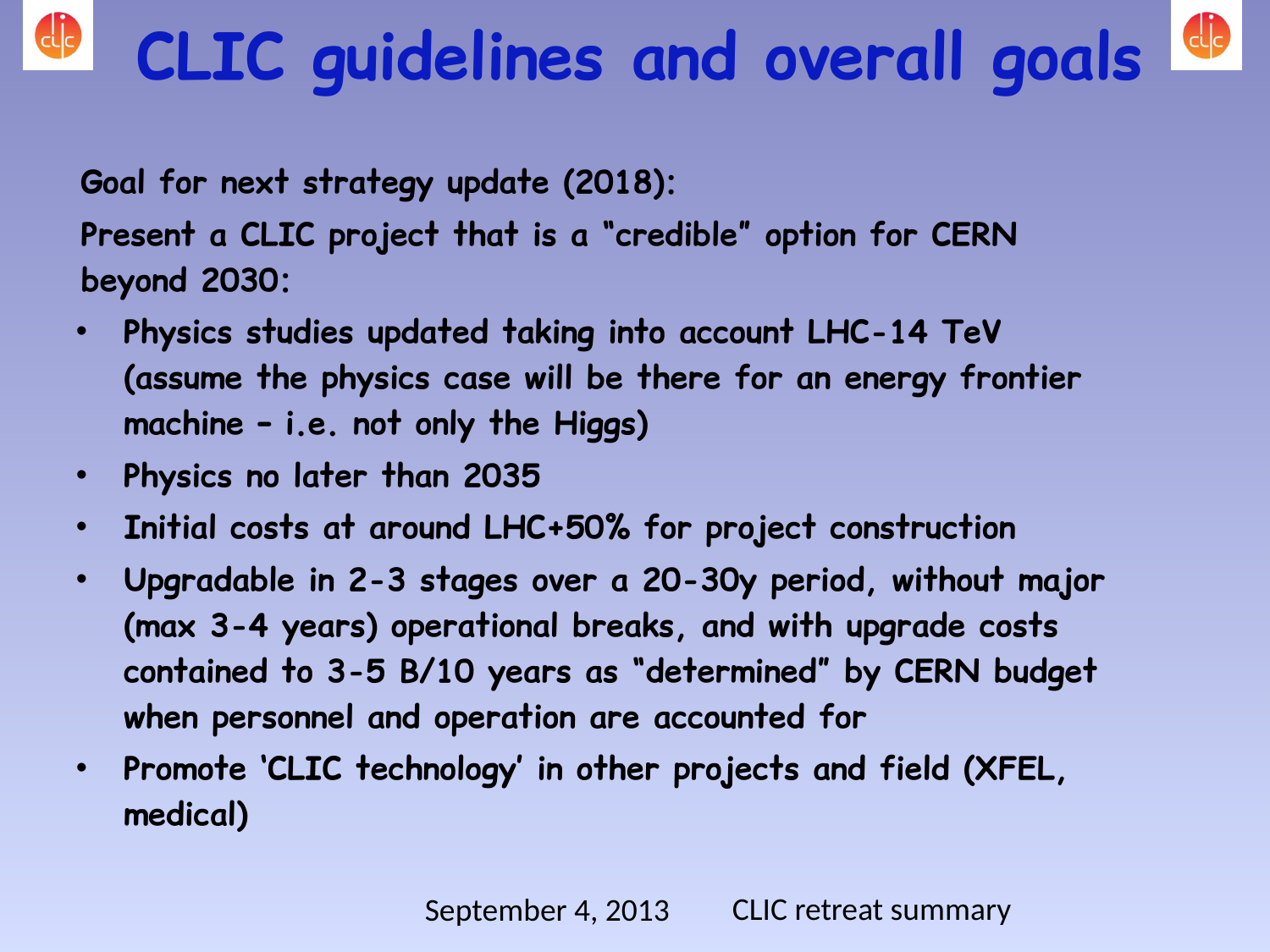

CLIC guidelines and overall goals
Goal for next strategy update (2018):
Present a CLIC project that is a “credible” option for CERN beyond 2030:
Physics studies updated taking into account LHC-14 TeV (assume the physics case will be there for an energy frontier machine – i.e. not only the Higgs)
Physics no later than 2035
Initial costs at around LHC+50% for project construction
Upgradable in 2-3 stages over a 20-30y period, without major (max 3-4 years) operational breaks, and with upgrade costs contained to 3-5 B/10 years as “determined” by CERN budget when personnel and operation are accounted for
Promote ‘CLIC technology’ in other projects and field (XFEL, medical)

CLIC retreat summary
September 4, 2013